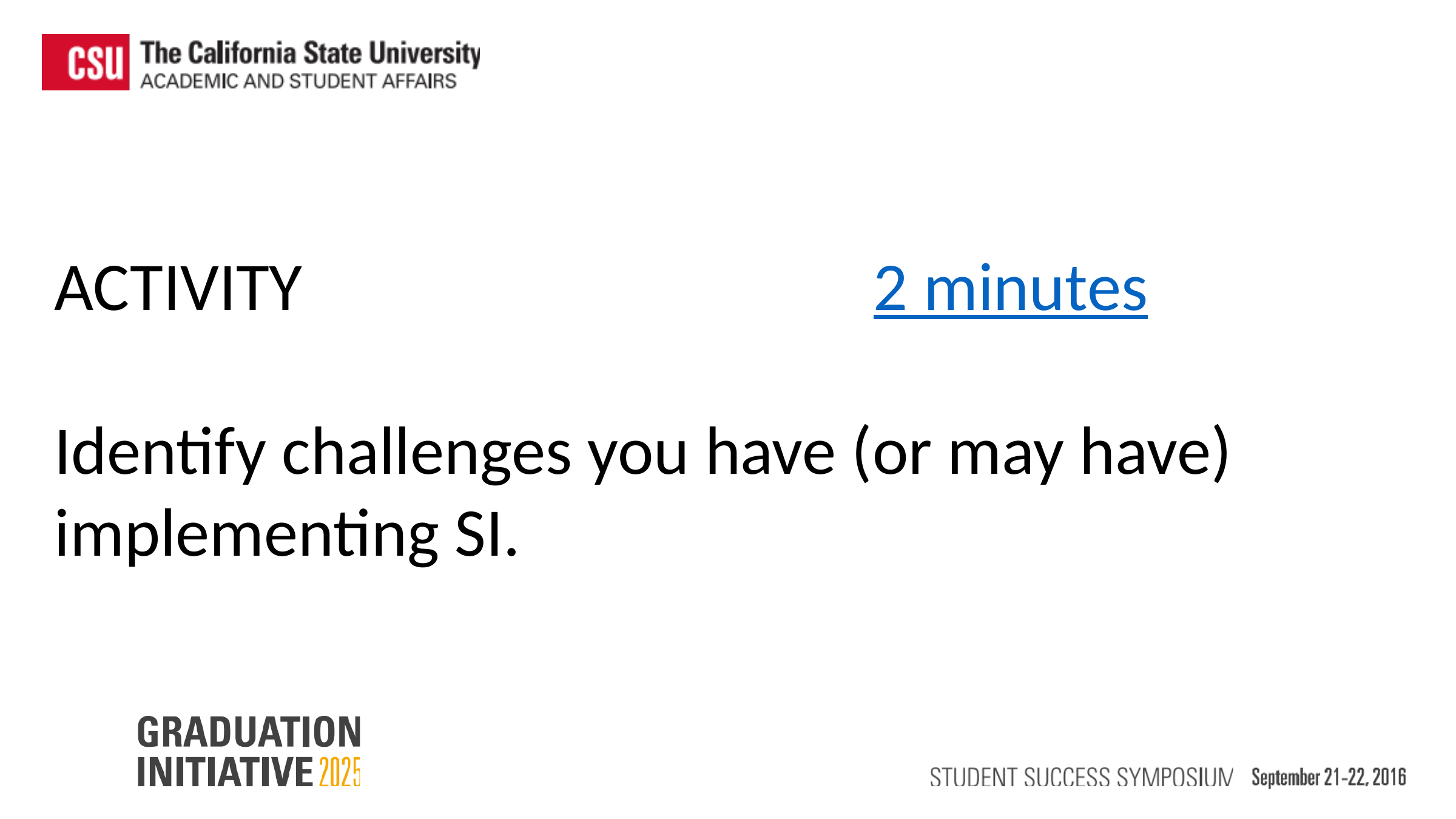

ACTIVITY 							2 minutes

Identify challenges you have (or may have) implementing SI.